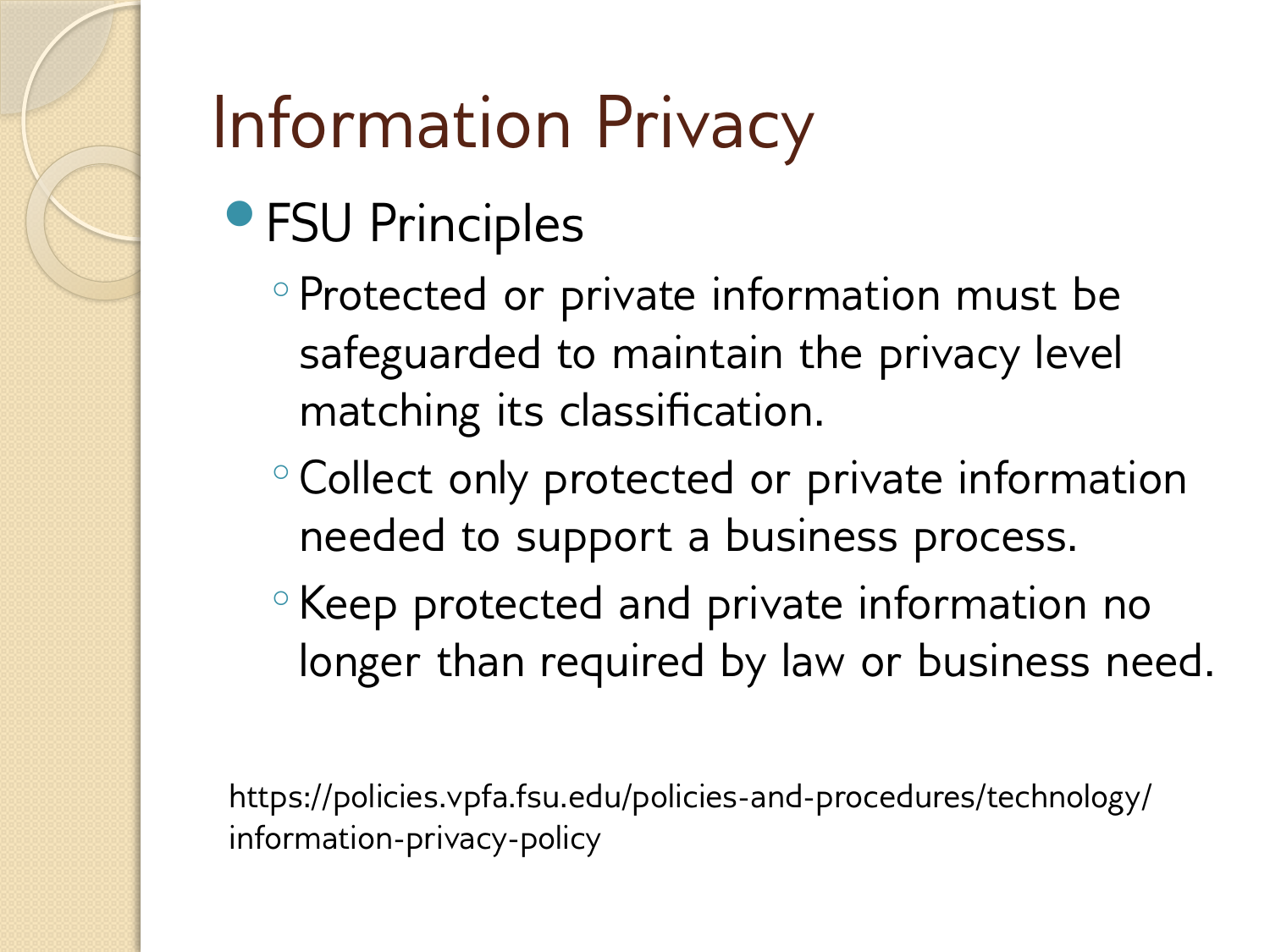

# Information Privacy
FSU Principles
Protected or private information must be safeguarded to maintain the privacy level matching its classification.
Collect only protected or private information needed to support a business process.
Keep protected and private information no longer than required by law or business need.

https://policies.vpfa.fsu.edu/policies-and-procedures/technology/information-privacy-policy